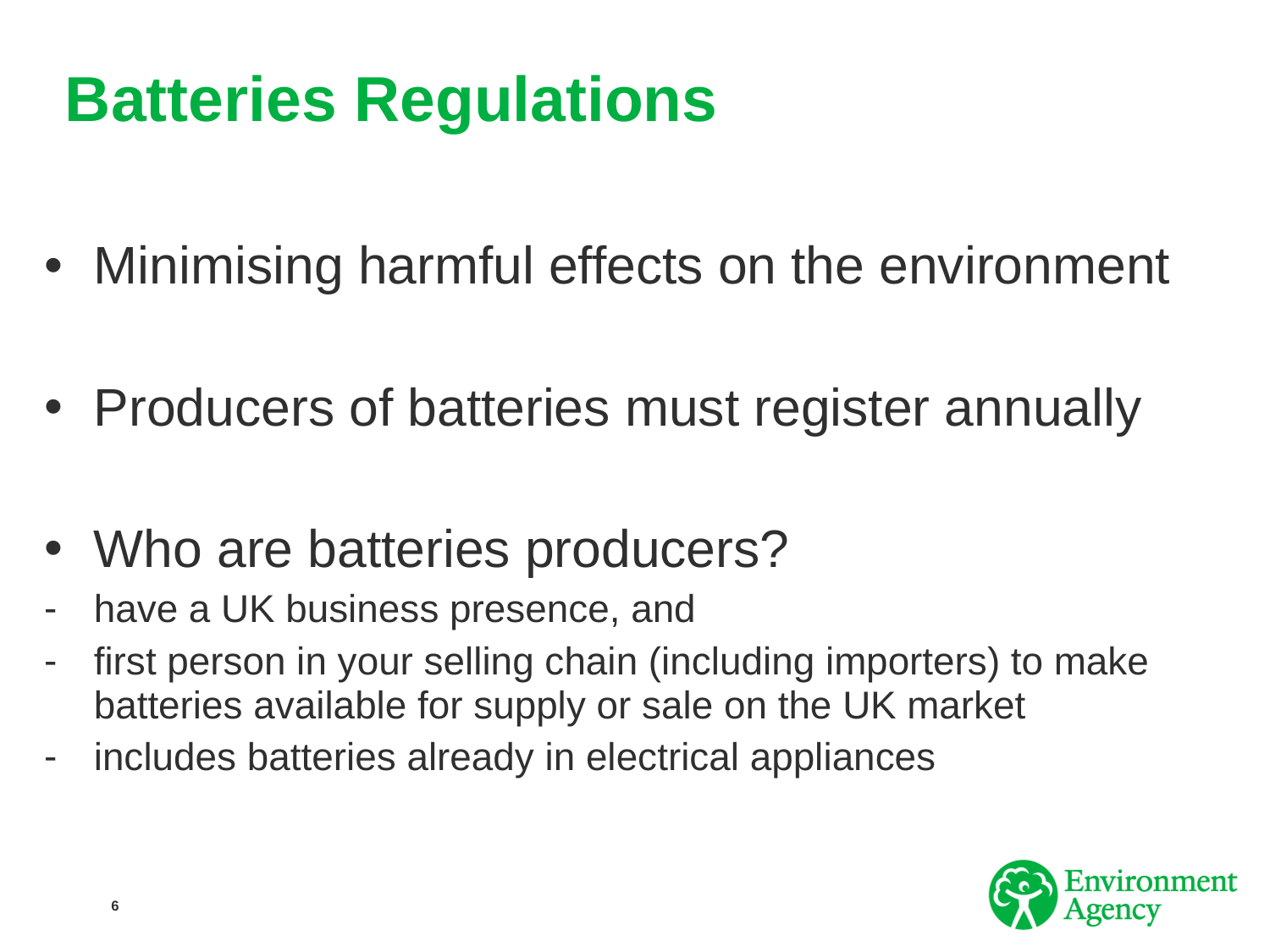

# Batteries Regulations
Minimising harmful effects on the environment

Producers of batteries must register annually

Who are batteries producers?
have a UK business presence, and
first person in your selling chain (including importers) to make batteries available for supply or sale on the UK market
includes batteries already in electrical appliances

6